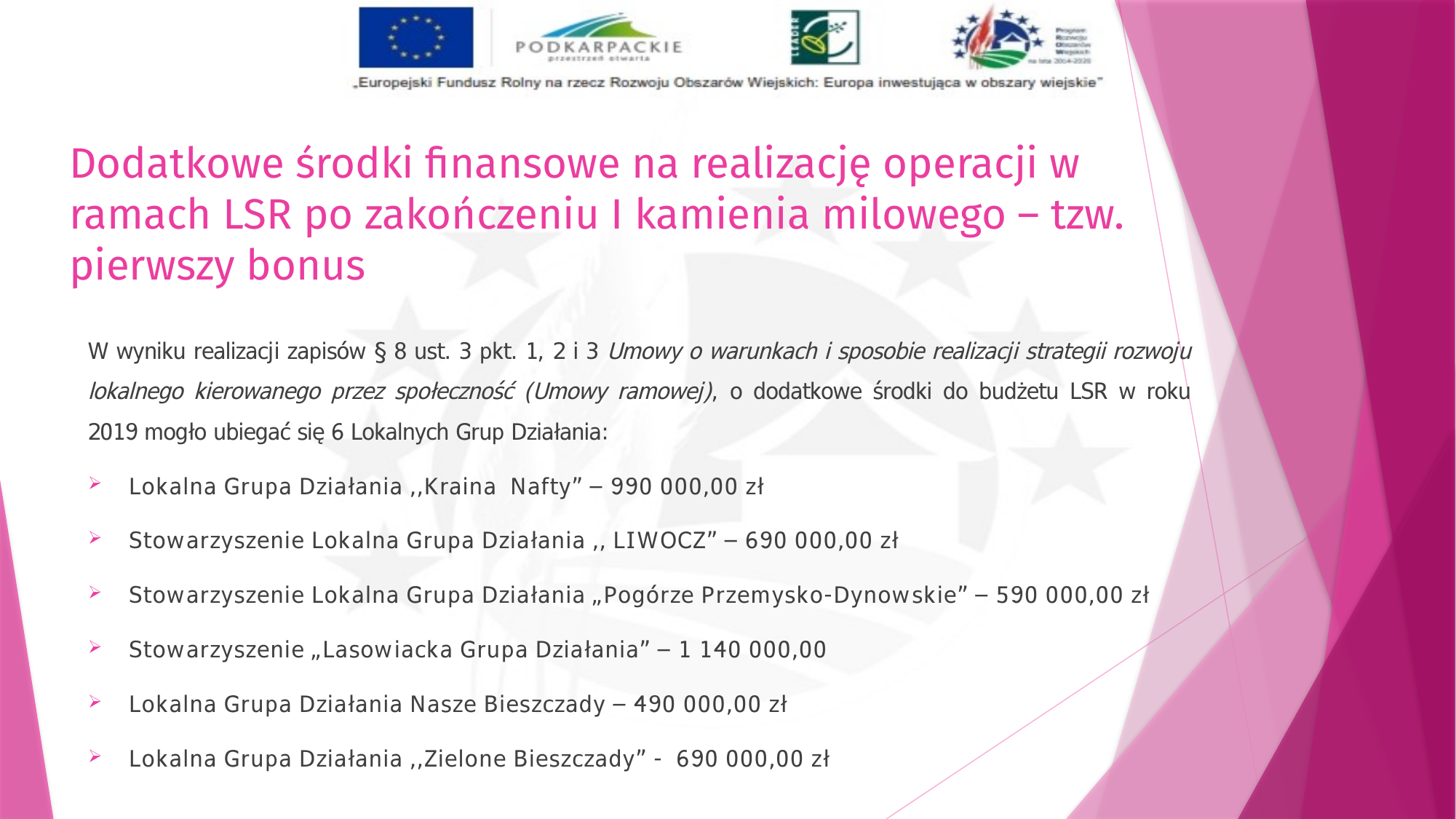

# Dodatkowe środki finansowe na realizację operacji w ramach LSR po zakończeniu I kamienia milowego – tzw. pierwszy bonus
W wyniku realizacji zapisów § 8 ust. 3 pkt. 1, 2 i 3 Umowy o warunkach i sposobie realizacji strategii rozwoju lokalnego kierowanego przez społeczność (Umowy ramowej), o dodatkowe środki do budżetu LSR w roku 2019 mogło ubiegać się 6 Lokalnych Grup Działania:
Lokalna Grupa Działania ,,Kraina  Nafty” – 990 000,00 zł
Stowarzyszenie Lokalna Grupa Działania ,, LIWOCZ” – 690 000,00 zł
Stowarzyszenie Lokalna Grupa Działania „Pogórze Przemysko-Dynowskie” – 590 000,00 zł
Stowarzyszenie „Lasowiacka Grupa Działania” – 1 140 000,00
Lokalna Grupa Działania Nasze Bieszczady – 490 000,00 zł
Lokalna Grupa Działania ,,Zielone Bieszczady” -  690 000,00 zł